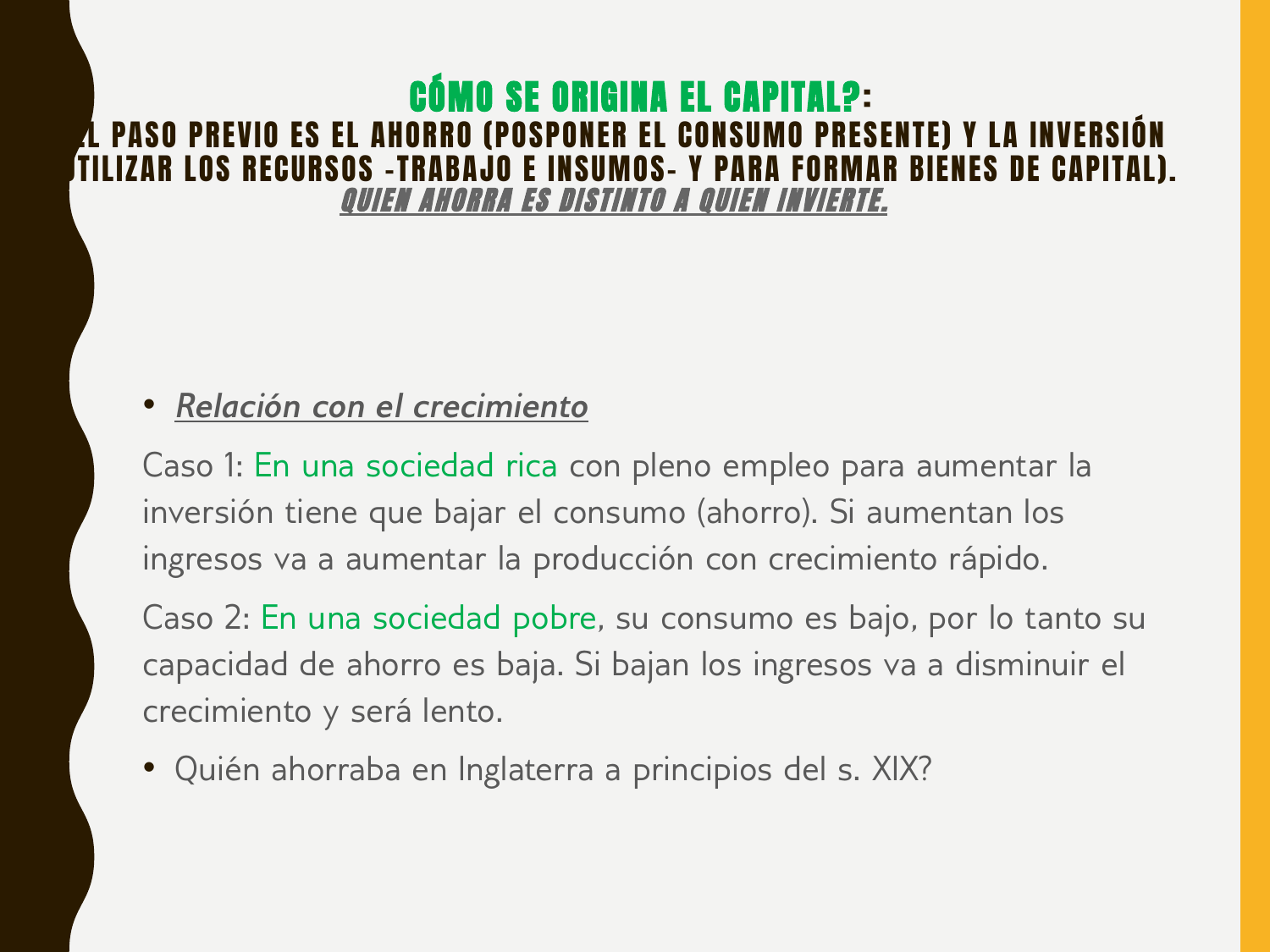

# Cómo se origina el CAPITAL?: el paso previo es el AHORRO (Posponer el consumo presente) y la INVERSIÓN (utilizar los recursos -trabajo e insumos- y para formar bienes de capital). Quien ahorra es distinto a quien invierte.

Relación con el crecimiento
Caso 1: En una sociedad rica con pleno empleo para aumentar la inversión tiene que bajar el consumo (ahorro). Si aumentan los ingresos va a aumentar la producción con crecimiento rápido.
Caso 2: En una sociedad pobre, su consumo es bajo, por lo tanto su capacidad de ahorro es baja. Si bajan los ingresos va a disminuir el crecimiento y será lento.
Quién ahorraba en Inglaterra a principios del s. XIX?